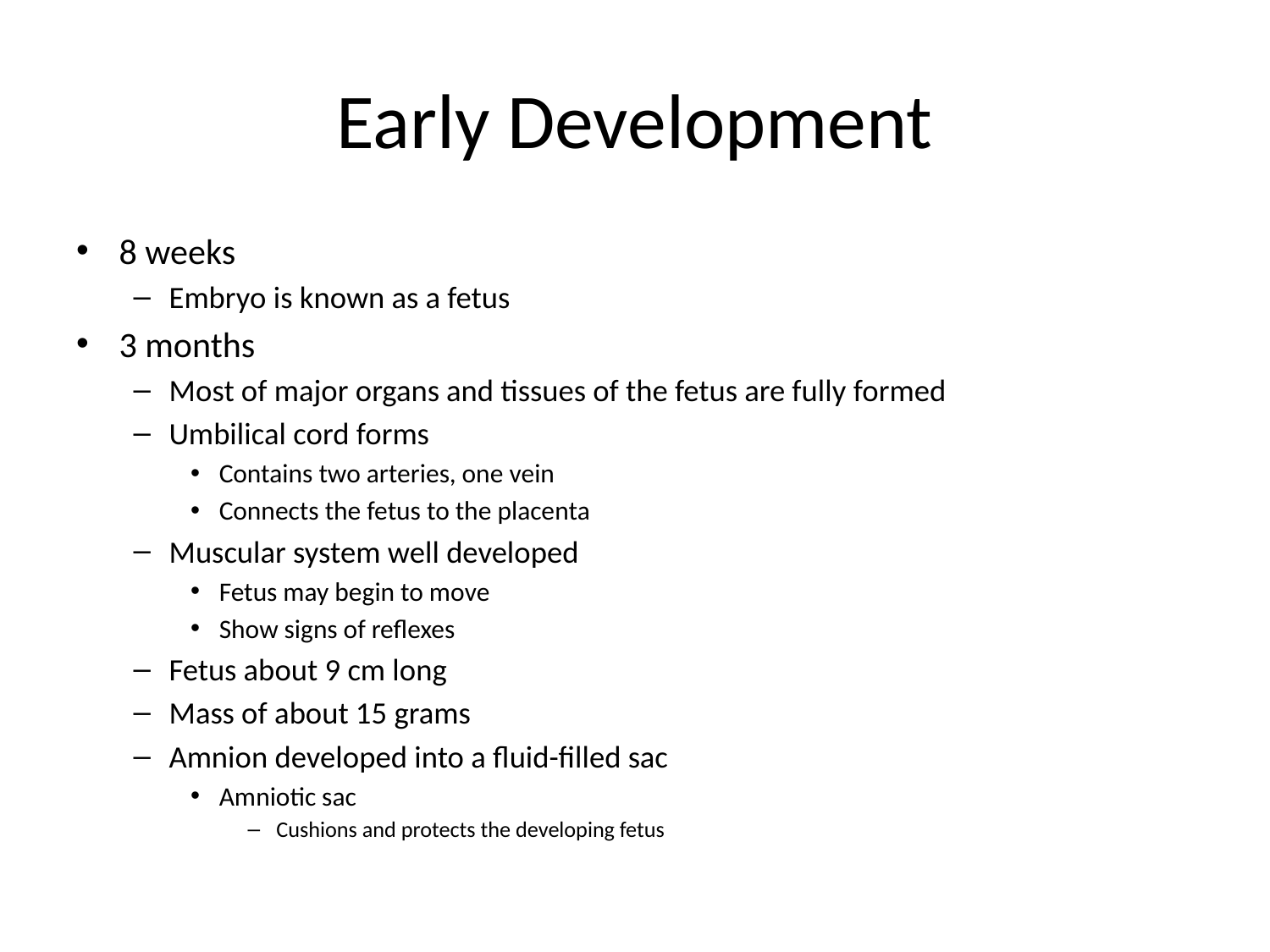

# Early Development
8 weeks
Embryo is known as a fetus
3 months
Most of major organs and tissues of the fetus are fully formed
Umbilical cord forms
Contains two arteries, one vein
Connects the fetus to the placenta
Muscular system well developed
Fetus may begin to move
Show signs of reflexes
Fetus about 9 cm long
Mass of about 15 grams
Amnion developed into a fluid-filled sac
Amniotic sac
Cushions and protects the developing fetus